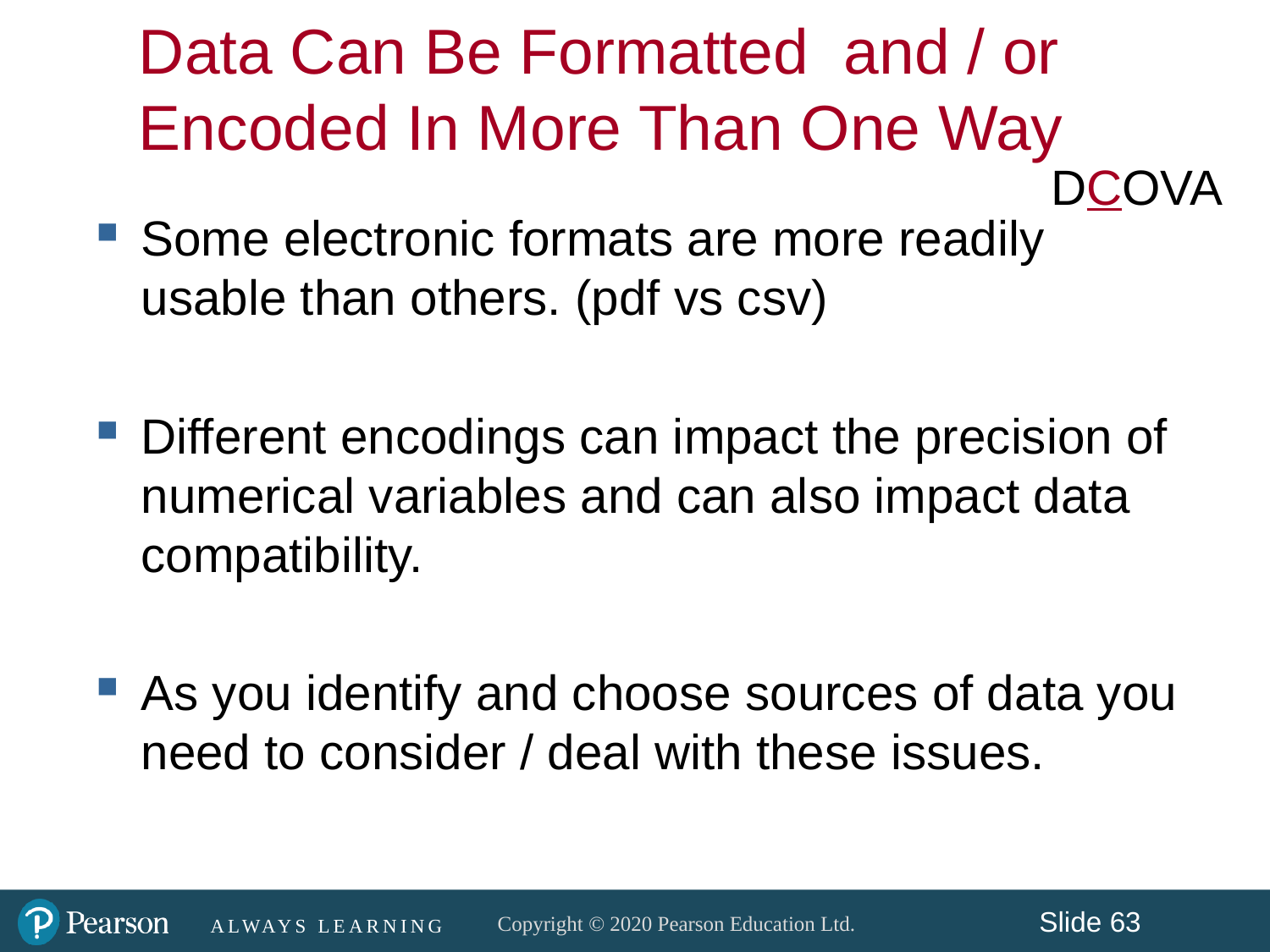

Data Can Be Formatted  and / or Encoded In More Than One Way
DCOVA
Some electronic formats are more readily usable than others. (pdf vs csv)

Different encodings can impact the precision of numerical variables and can also impact data compatibility.

As you identify and choose sources of data you need to consider / deal with these issues.